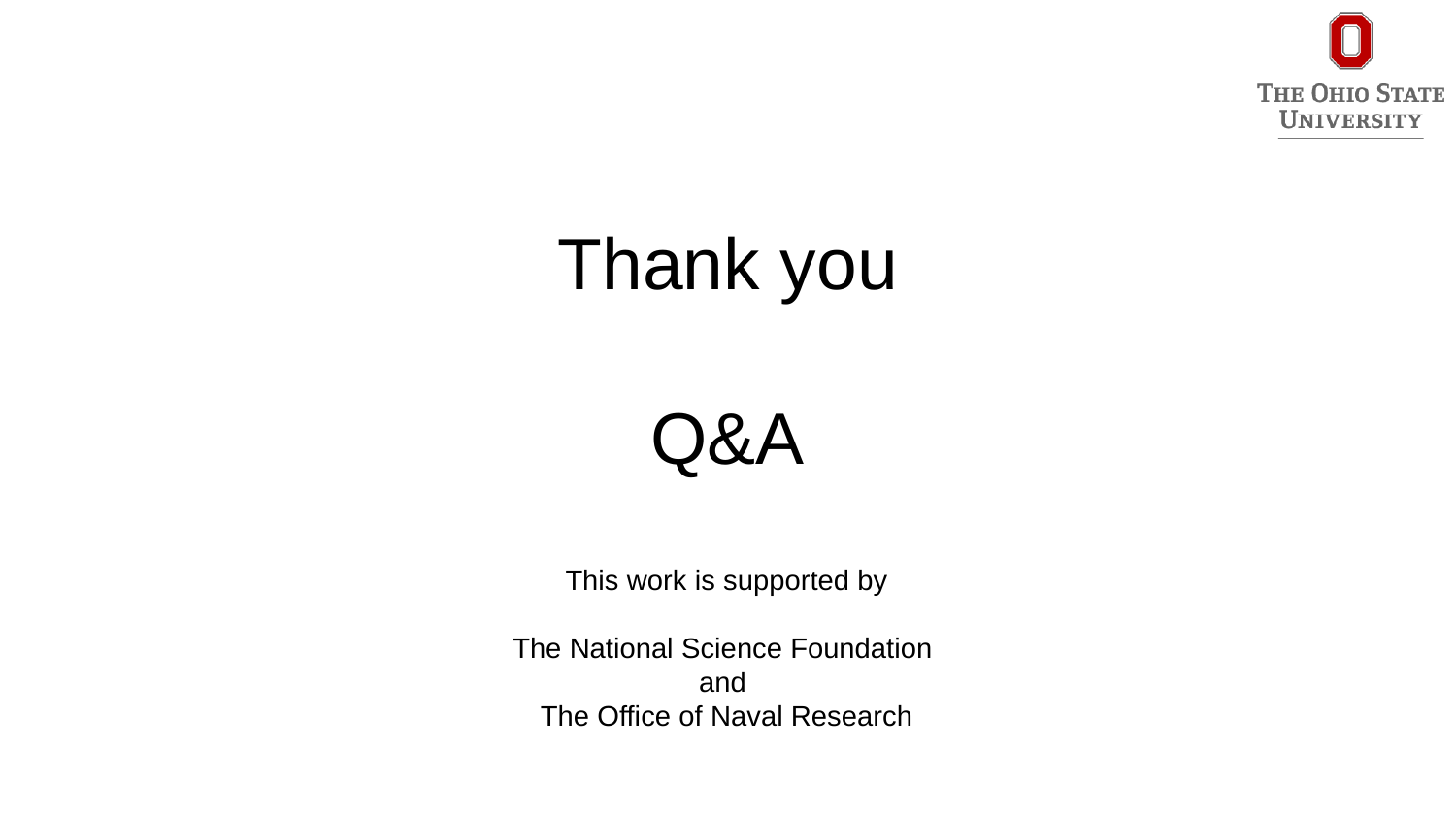

# Thank you

Q&A
This work is supported by

The National Science Foundation
and
The Office of Naval Research